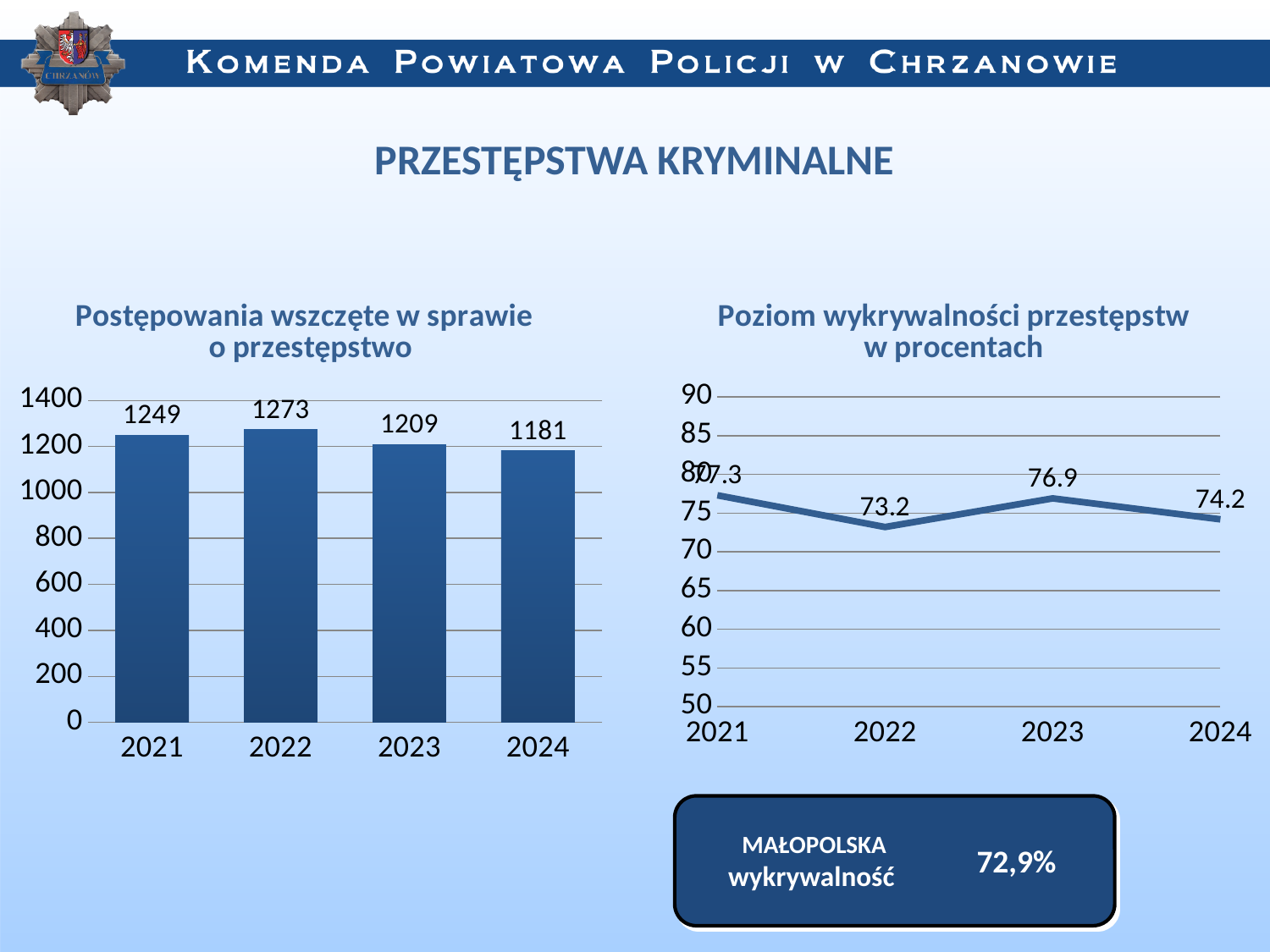

PRZESTĘPSTWA KRYMINALNE

### Chart: Postępowania wszczęte w sprawie   o przestępstwo

| Category | Postępowania wszczęte |
|---|---|
| 2021 | 1249.0 |
| 2022 | 1273.0 |
| 2023 | 1209.0 |
| 2024 | 1181.0 |

### Chart: Poziom wykrywalności przestępstw w procentach

| Category | Wykrywalność |
|---|---|
| 2021 | 77.3 |
| 2022 | 73.2 |
| 2023 | 76.9 |
| 2024 | 74.2 |
MAŁOPOLSKA
wykrywalność
72,9%